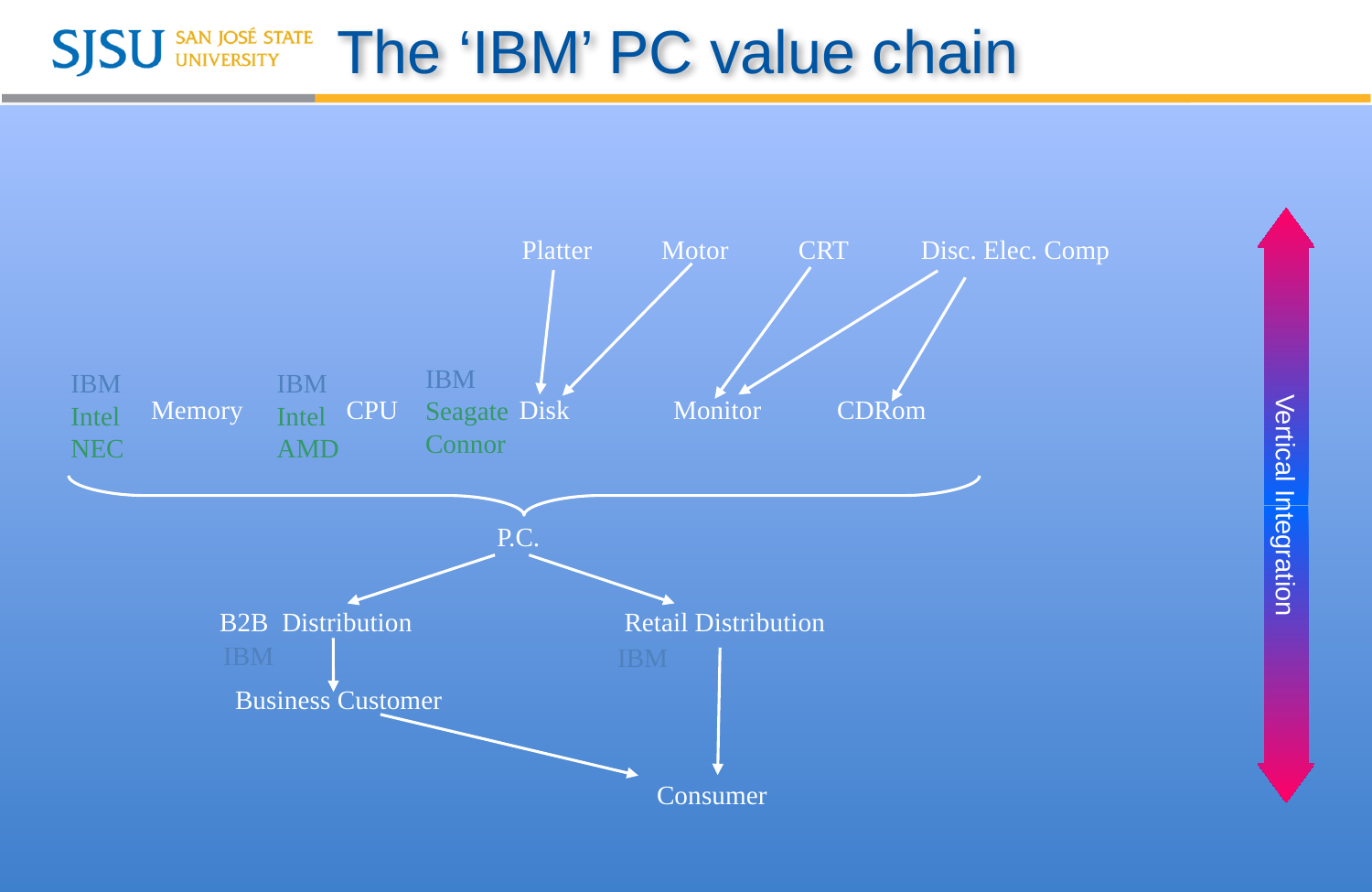

# The ‘IBM’ PC value chain

Vertical Integration
Platter
Motor
CRT
Disc. Elec. Comp

IBM
Seagate
Connor
IBM
Intel
NEC
IBM
Intel
AMD
Memory
CPU
Disk
Monitor
CDRom

P.C.

B2B  Distribution
Retail Distribution
IBM
IBM

Business Customer

Consumer